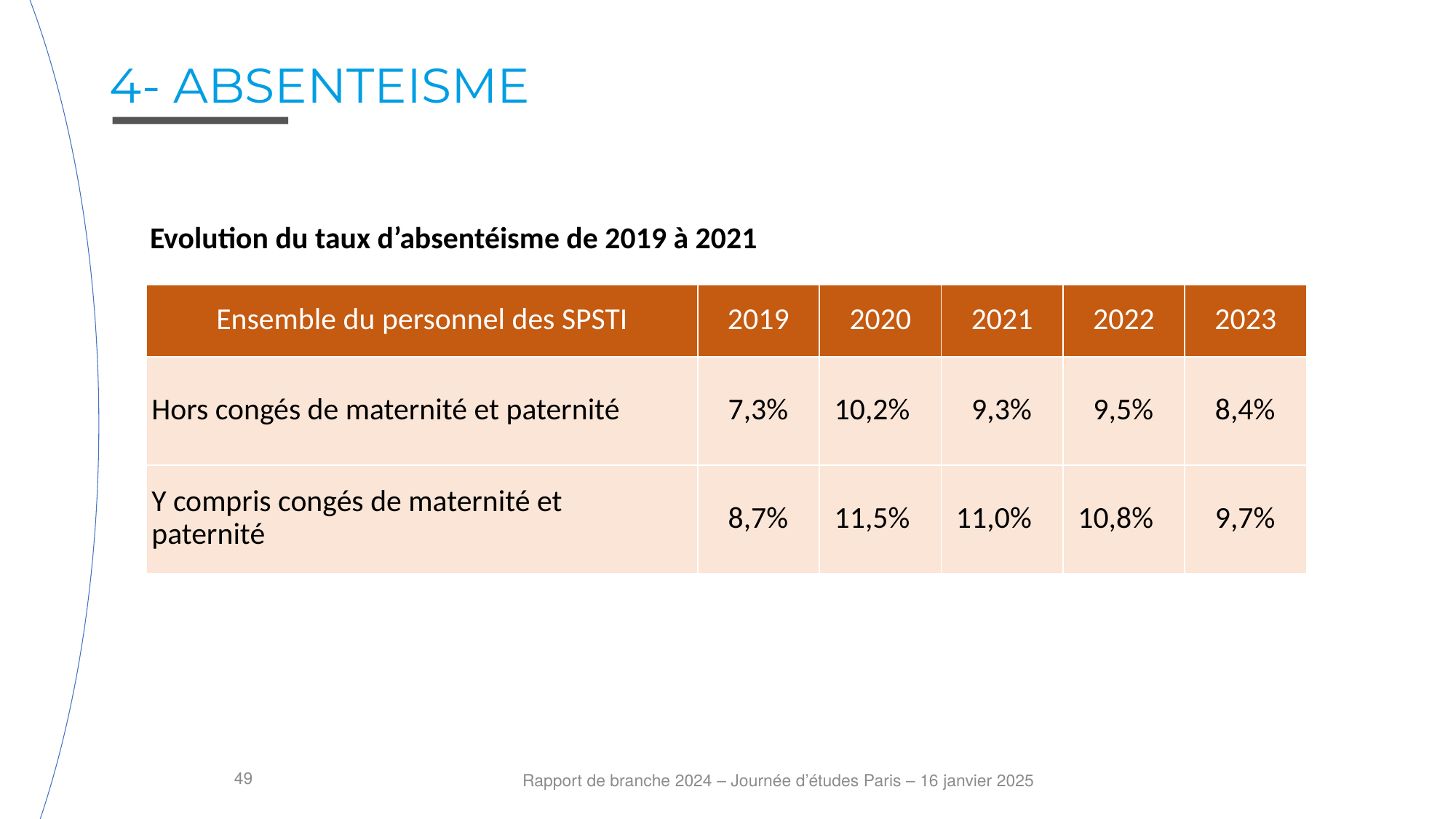

4- ABSENTEISME
Evolution du taux d’absentéisme de 2019 à 2021

| Ensemble du personnel des SPSTI | 2019 | 2020 | 2021 | 2022 | 2023 |
| --- | --- | --- | --- | --- | --- |
| Hors congés de maternité et paternité | 7,3% | 10,2% | 9,3% | 9,5% | 8,4% |
| Y compris congés de maternité et paternité | 8,7% | 11,5% | 11,0% | 10,8% | 9,7% |